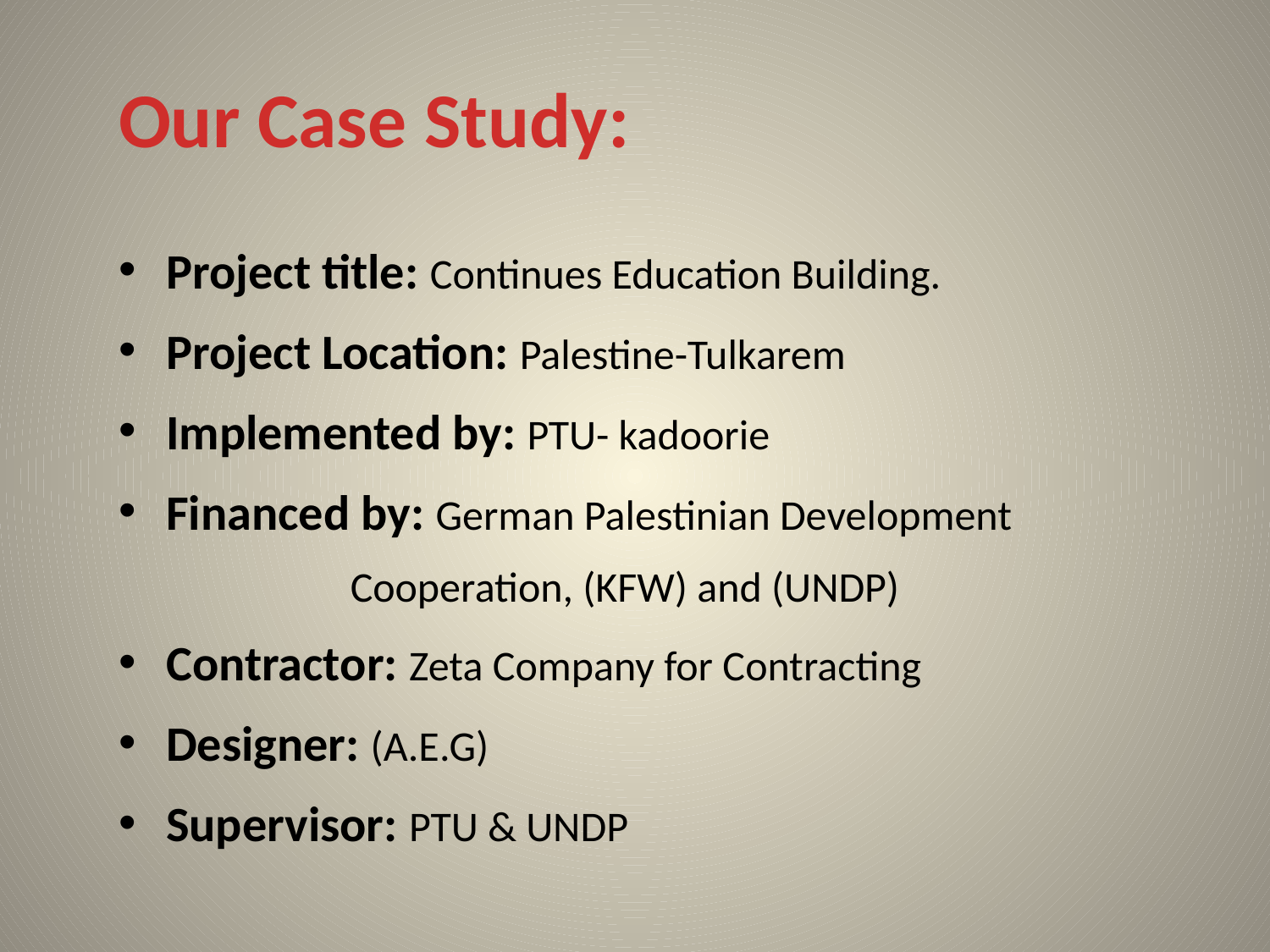

# Our Case Study:
Project title: Continues Education Building.
Project Location: Palestine-Tulkarem
Implemented by: PTU- kadoorie
Financed by: German Palestinian Development 			      Cooperation, (KFW) and (UNDP)
Contractor: Zeta Company for Contracting
Designer: (A.E.G)
Supervisor: PTU & UNDP